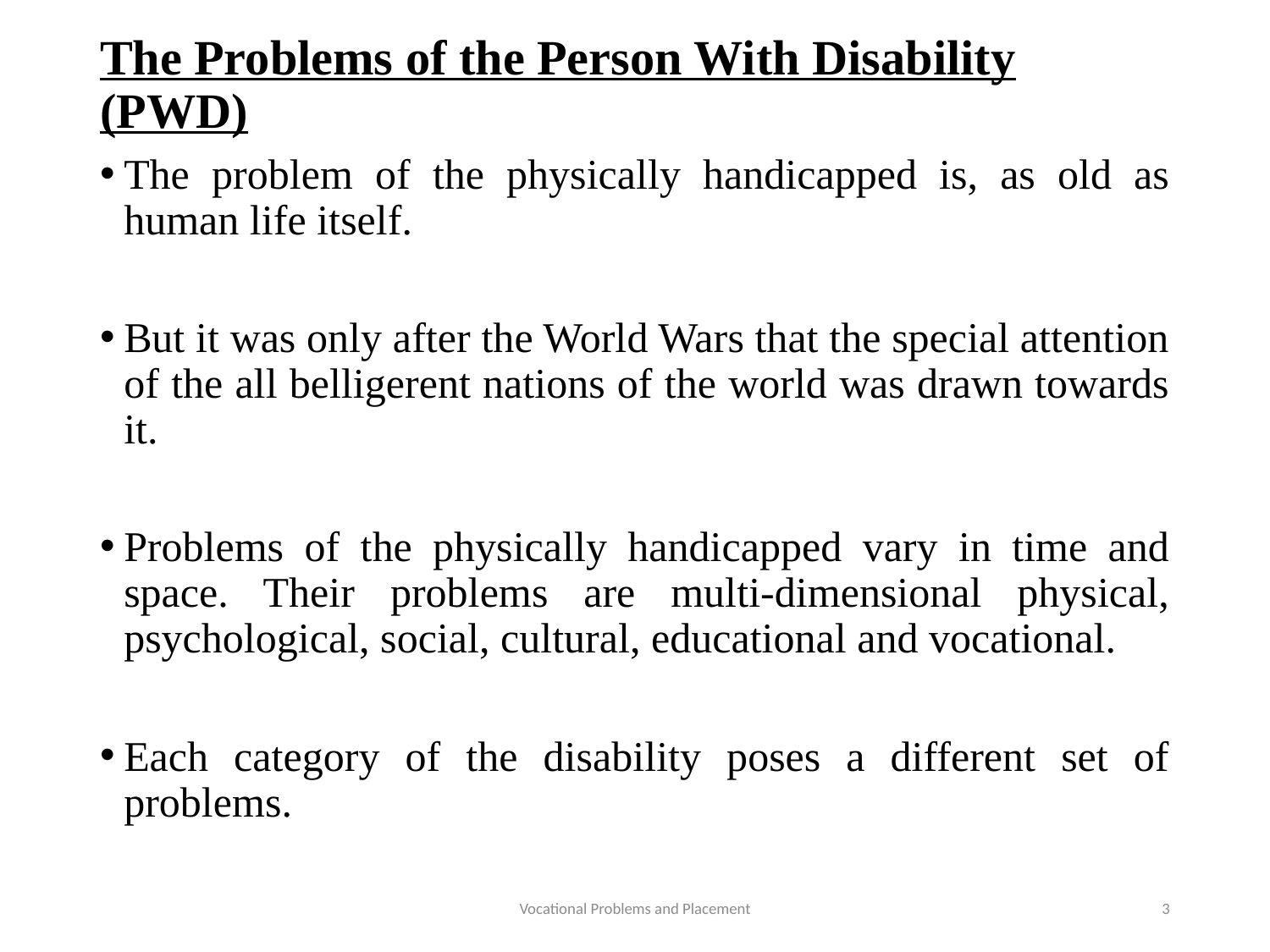

# The Problems of the Person With Disability (PWD)
The problem of the physically handicapped is, as old as human life itself.

But it was only after the World Wars that the special attention of the all belligerent nations of the world was drawn towards it.

Problems of the physically handicapped vary in time and space. Their problems are multi-dimensional physical, psychological, social, cultural, educational and vocational.

Each category of the disability poses a different set of problems.
Vocational Problems and Placement
3